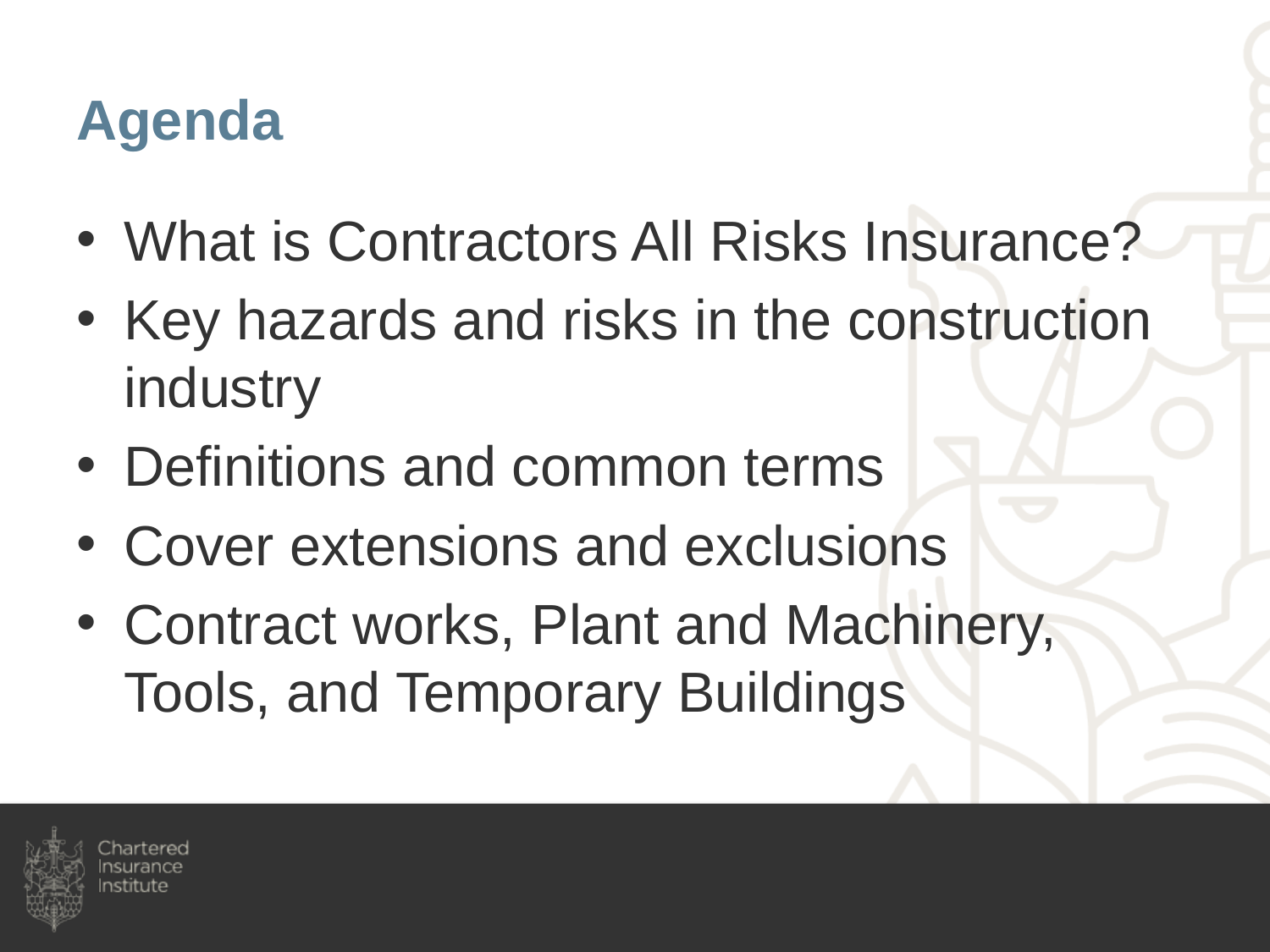

# Agenda
What is Contractors All Risks Insurance?
Key hazards and risks in the construction industry
Definitions and common terms
Cover extensions and exclusions
Contract works, Plant and Machinery, Tools, and Temporary Buildings